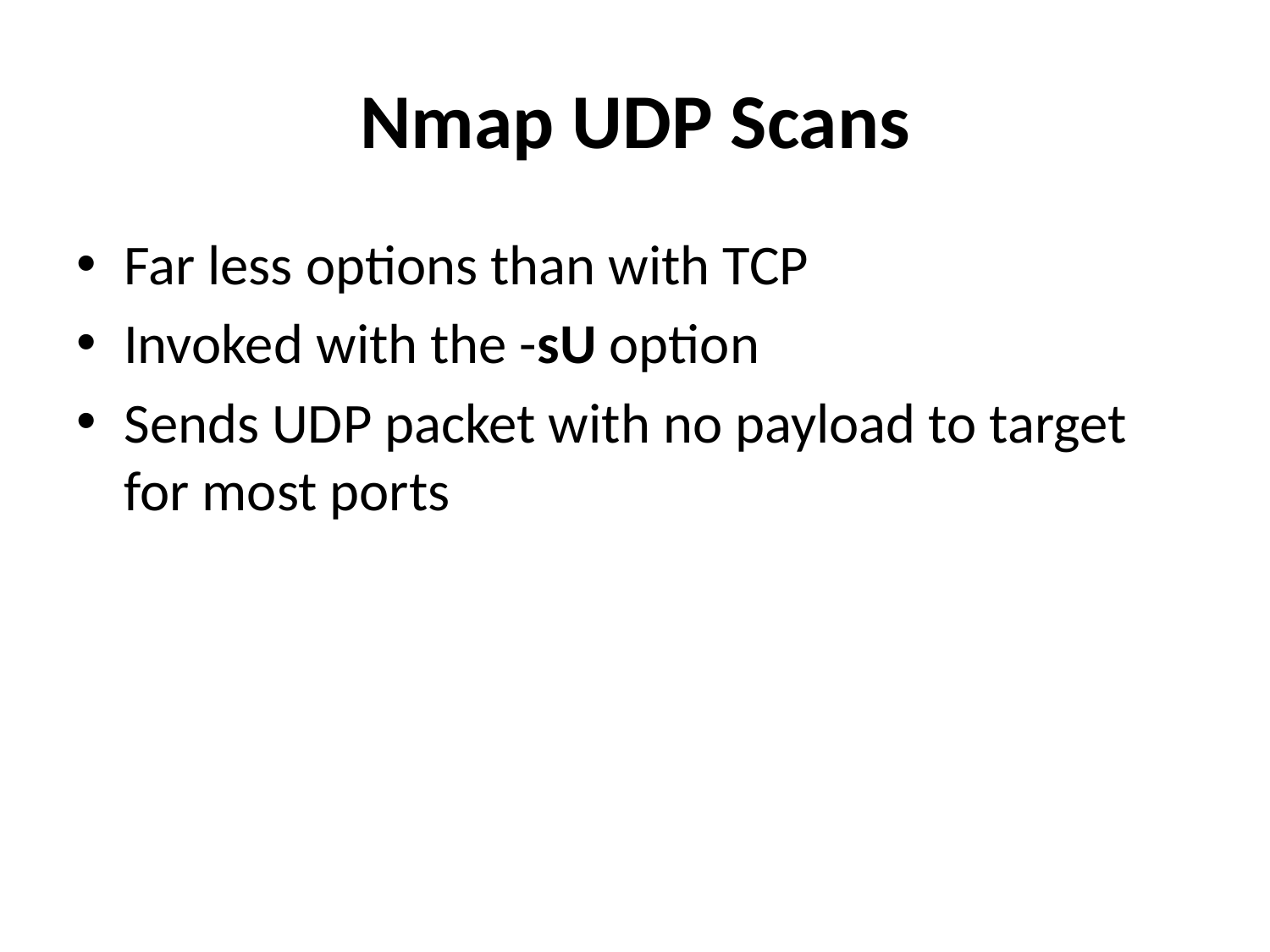

# Nmap UDP Scans
Far less options than with TCP
Invoked with the -sU option
Sends UDP packet with no payload to target for most ports